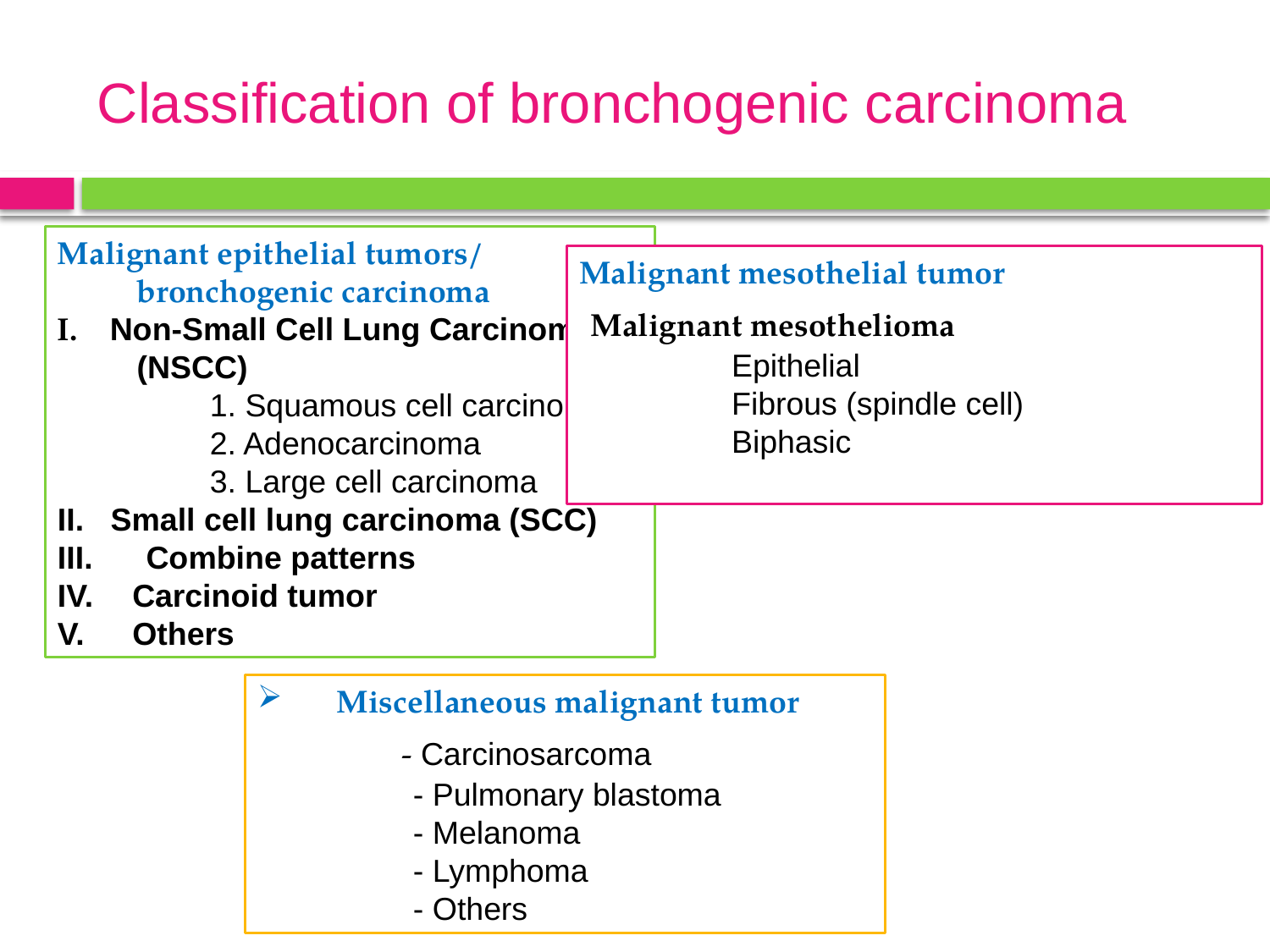

# Classification of bronchogenic carcinoma
Malignant epithelial tumors/ bronchogenic carcinoma
I.    Non-Small Cell Lung Carcinoma (NSCC)
1. Squamous cell carcinoma
2. Adenocarcinoma
3. Large cell carcinoma
II.   Small cell lung carcinoma (SCC)
III.      Combine patterns
Carcinoid tumor
Others
Malignant mesothelial tumor
 Malignant mesothelioma
Epithelial
Fibrous (spindle cell)
Biphasic

Miscellaneous malignant tumor
      - Carcinosarcoma
- Pulmonary blastoma
- Melanoma
- Lymphoma
- Others